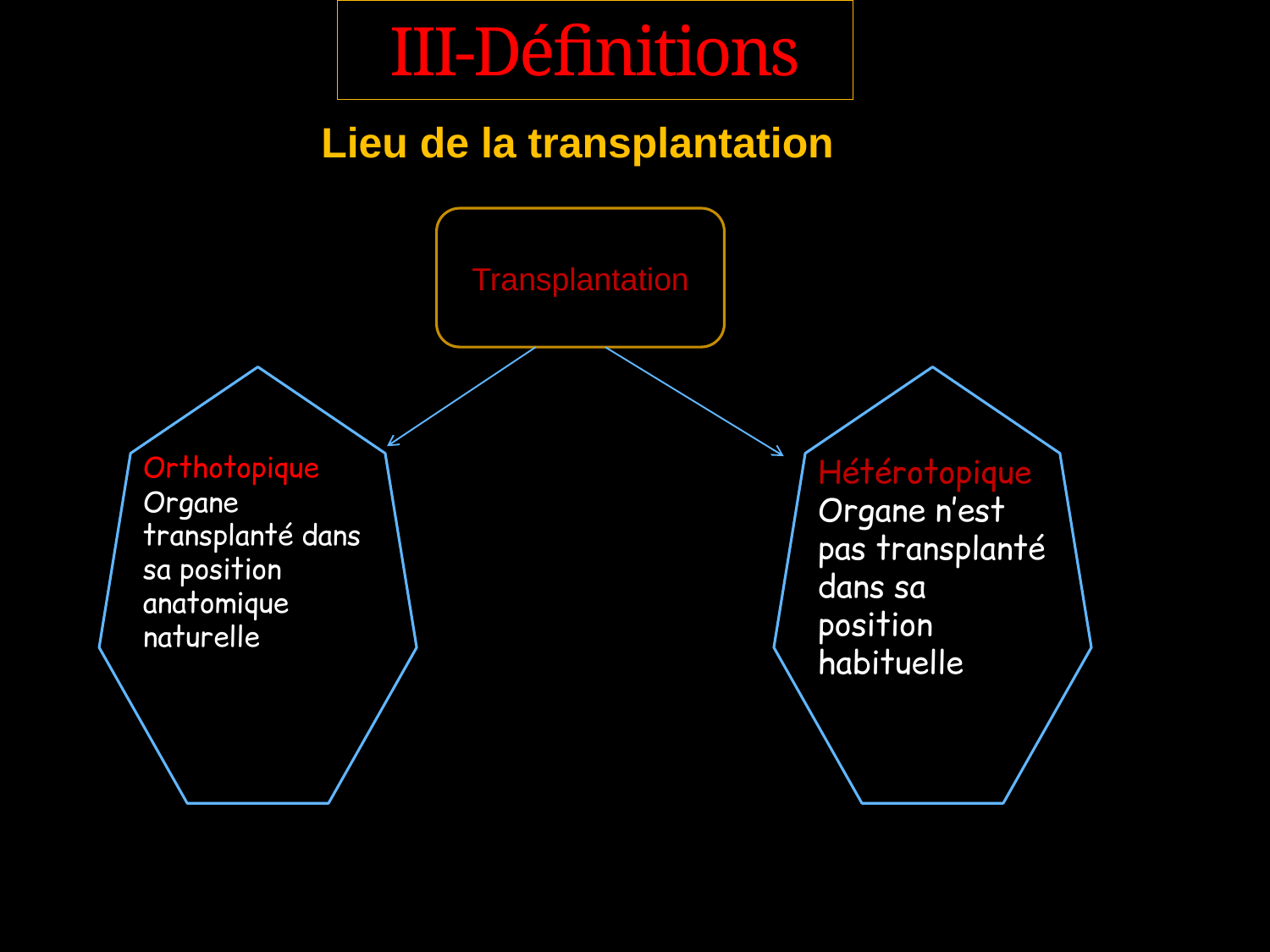

# III-Définitions
Lieu de la transplantation
Transplantation
Orthotopique
Organe transplanté dans sa position anatomique naturelle

Hétérotopique
Organe n’est pas transplanté dans sa position habituelle